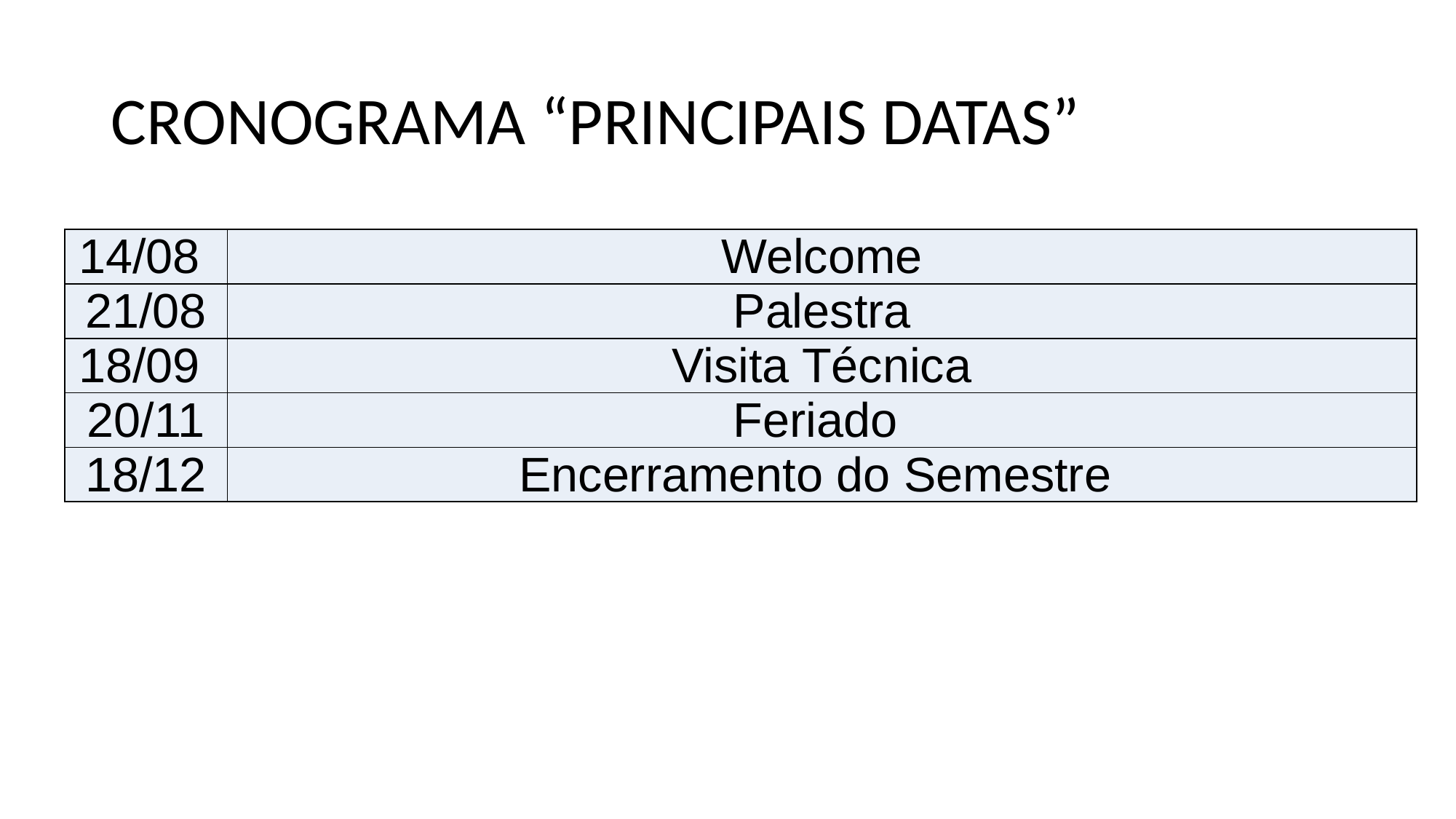

# CRONOGRAMA “PRINCIPAIS DATAS”
| 14/08 | Welcome |
| --- | --- |
| 21/08 | Palestra |
| 18/09 | Visita Técnica |
| 20/11 | Feriado |
| 18/12 | Encerramento do Semestre |